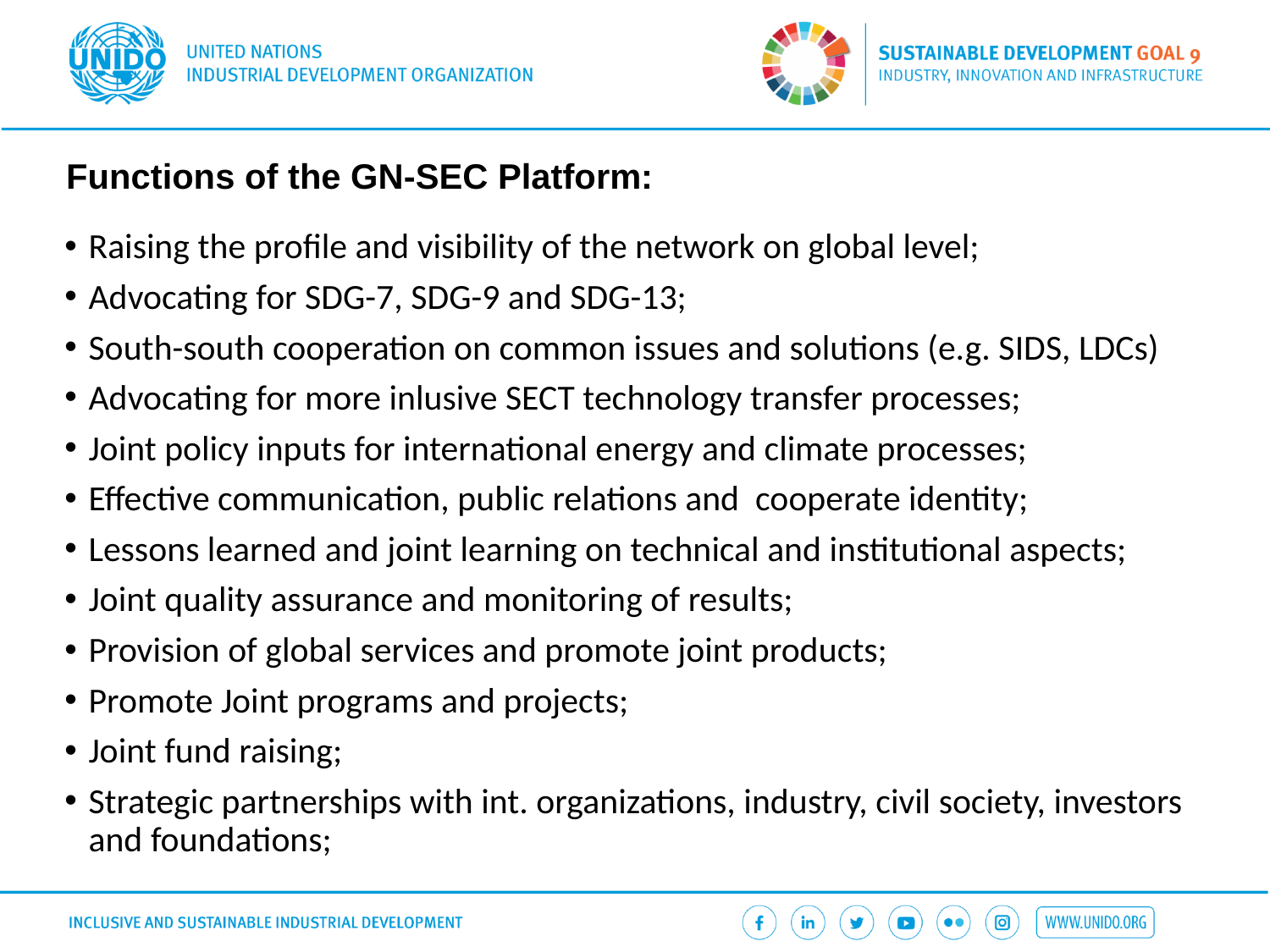

Functions of the GN-SEC Platform:
Raising the profile and visibility of the network on global level;
Advocating for SDG-7, SDG-9 and SDG-13;
South-south cooperation on common issues and solutions (e.g. SIDS, LDCs)
Advocating for more inlusive SECT technology transfer processes;
Joint policy inputs for international energy and climate processes;
Effective communication, public relations and  cooperate identity;
Lessons learned and joint learning on technical and institutional aspects;
Joint quality assurance and monitoring of results;
Provision of global services and promote joint products;
Promote Joint programs and projects;
Joint fund raising;
Strategic partnerships with int. organizations, industry, civil society, investors and foundations;